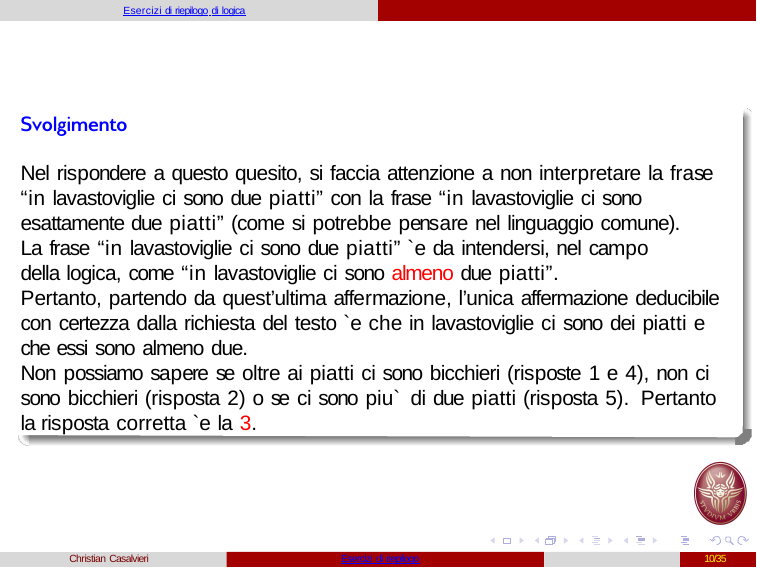

Esercizi di riepilogo di logica

Svolgimento

Nel rispondere a questo quesito, si faccia attenzione a non interpretare la frase “in lavastoviglie ci sono due piatti” con la frase “in lavastoviglie ci sono esattamente due piatti” (come si potrebbe pensare nel linguaggio comune).
La frase “in lavastoviglie ci sono due piatti” `e da intendersi, nel campo della logica, come “in lavastoviglie ci sono almeno due piatti”.
Pertanto, partendo da quest’ultima affermazione, l’unica affermazione deducibile con certezza dalla richiesta del testo `e che in lavastoviglie ci sono dei piatti e che essi sono almeno due.
Non possiamo sapere se oltre ai piatti ci sono bicchieri (risposte 1 e 4), non ci sono bicchieri (risposta 2) o se ci sono piu` di due piatti (risposta 5).  Pertanto la risposta corretta `e la 3.

Christian Casalvieri
Esercizi di riepilogo
10/35